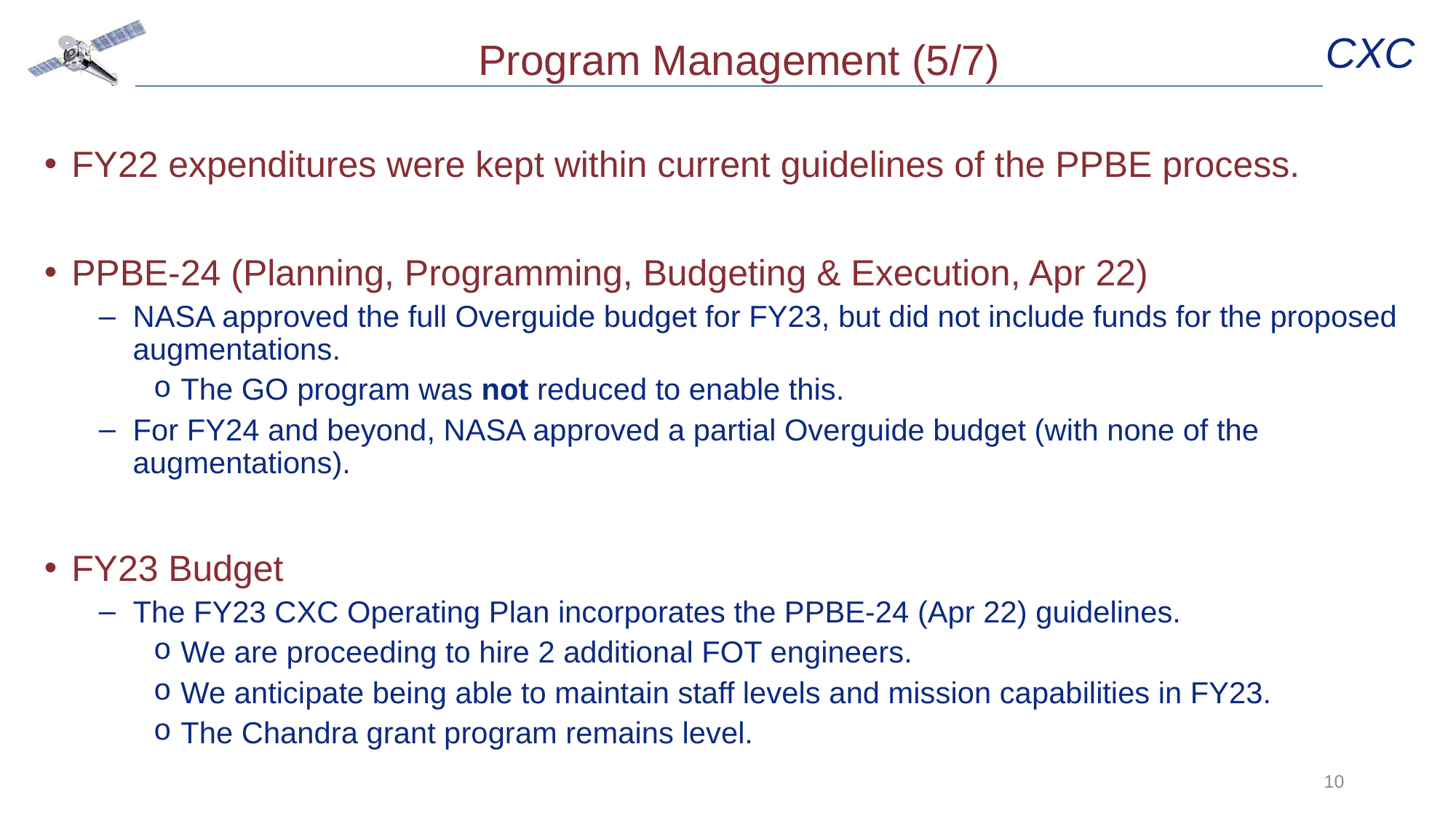

# Program Management (5/7)
FY22 expenditures were kept within current guidelines of the PPBE process.

PPBE-24 (Planning, Programming, Budgeting & Execution, Apr 22)
NASA approved the full Overguide budget for FY23, but did not include funds for the proposed augmentations.
The GO program was not reduced to enable this.
For FY24 and beyond, NASA approved a partial Overguide budget (with none of the augmentations).

FY23 Budget
The FY23 CXC Operating Plan incorporates the PPBE-24 (Apr 22) guidelines.
We are proceeding to hire 2 additional FOT engineers.
We anticipate being able to maintain staff levels and mission capabilities in FY23.
The Chandra grant program remains level.
10